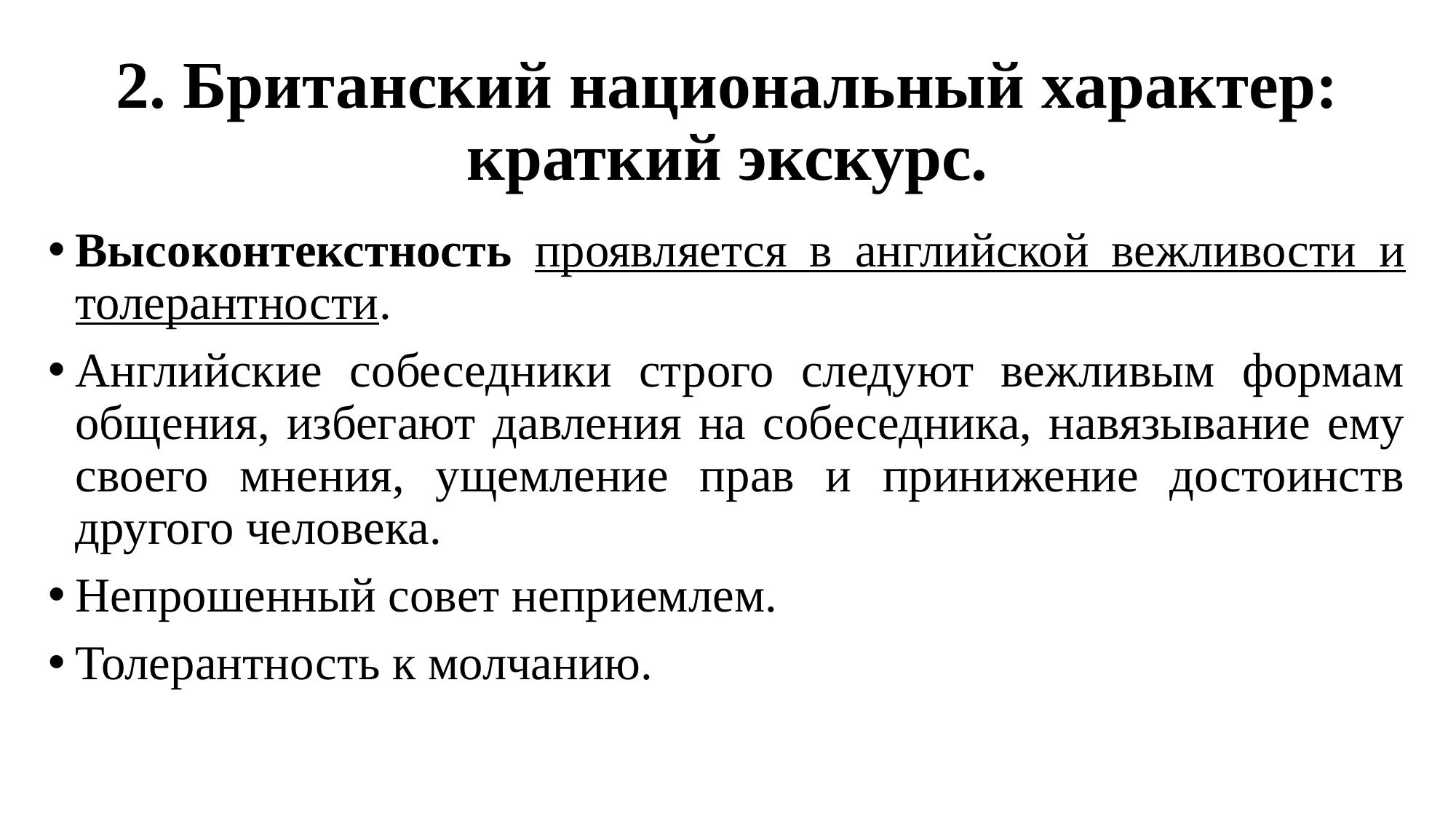

# 2. Британский национальный характер: краткий экскурс.
Высоконтекстность проявляется в английской вежливости и толерантности.
Английские собеседники строго следуют вежливым формам общения, избегают давления на собеседника, навязывание ему своего мнения, ущемление прав и принижение достоинств другого человека.
Непрошенный совет неприемлем.
Толерантность к молчанию.